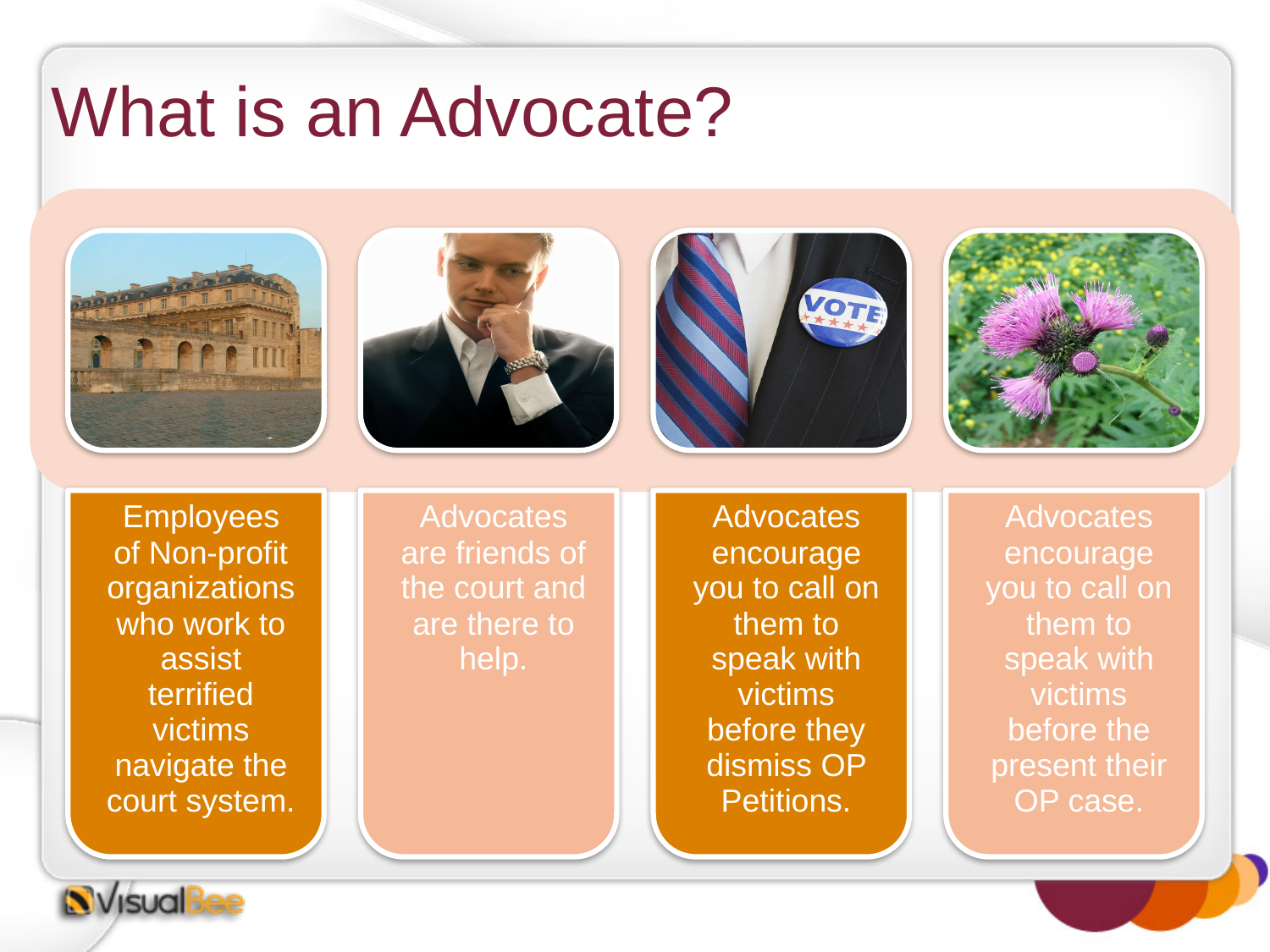

# What is an Advocate?
Employees of Non-profit organizations who work to assist terrified victims navigate the court system.
Advocates are friends of the court and are there to help.
Advocates encourage you to call on them to speak with victims before they dismiss OP Petitions.
Advocates encourage you to call on them to speak with victims before the present their OP case.